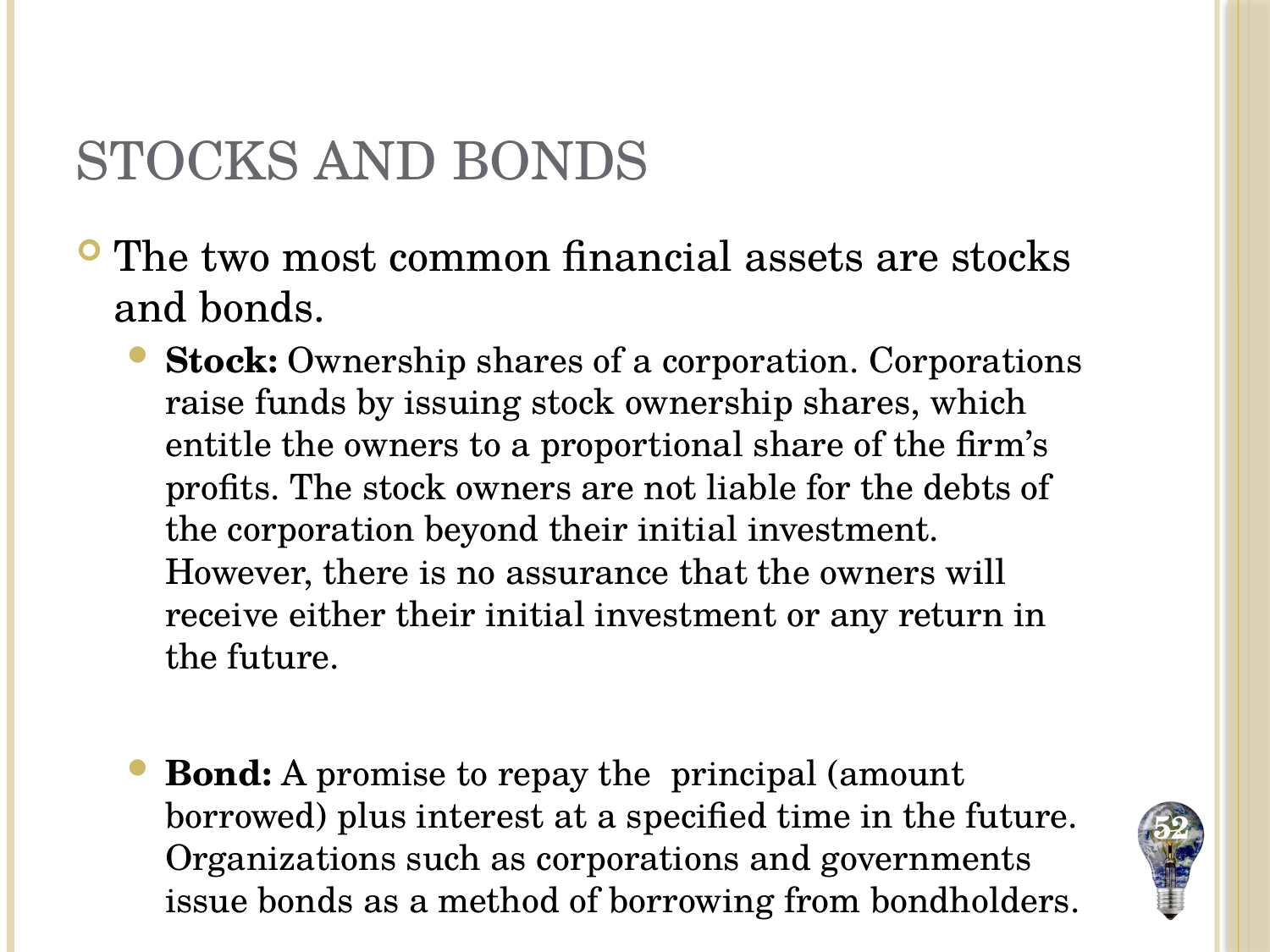

# Stocks and Bonds
The two most common financial assets are stocks and bonds.
Stock: Ownership shares of a corporation. Corporations raise funds by issuing stock ownership shares, which entitle the owners to a proportional share of the firm’s profits. The stock owners are not liable for the debts of the corporation beyond their initial investment. However, there is no assurance that the owners will receive either their initial investment or any return in the future.

Bond: A promise to repay the  principal (amount borrowed) plus interest at a specified time in the future. Organizations such as corporations and governments issue bonds as a method of borrowing from bondholders.

52